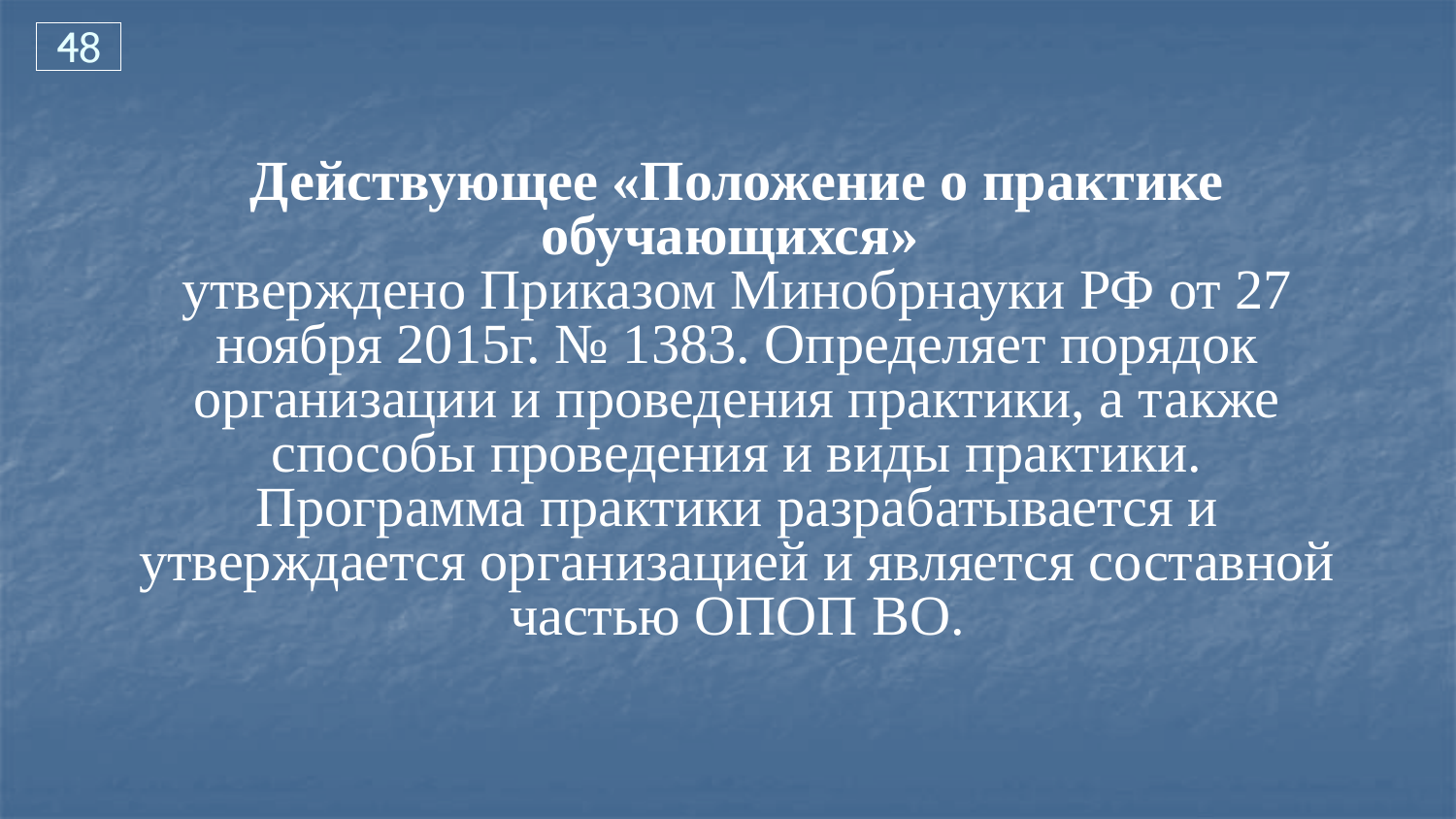

48

Действующее «Положение о практике обучающихся»
утверждено Приказом Минобрнауки РФ от 27 ноября 2015г. № 1383. Определяет порядок организации и проведения практики, а также способы проведения и виды практики.
Программа практики разрабатывается и утверждается организацией и является составной частью ОПОП ВО.